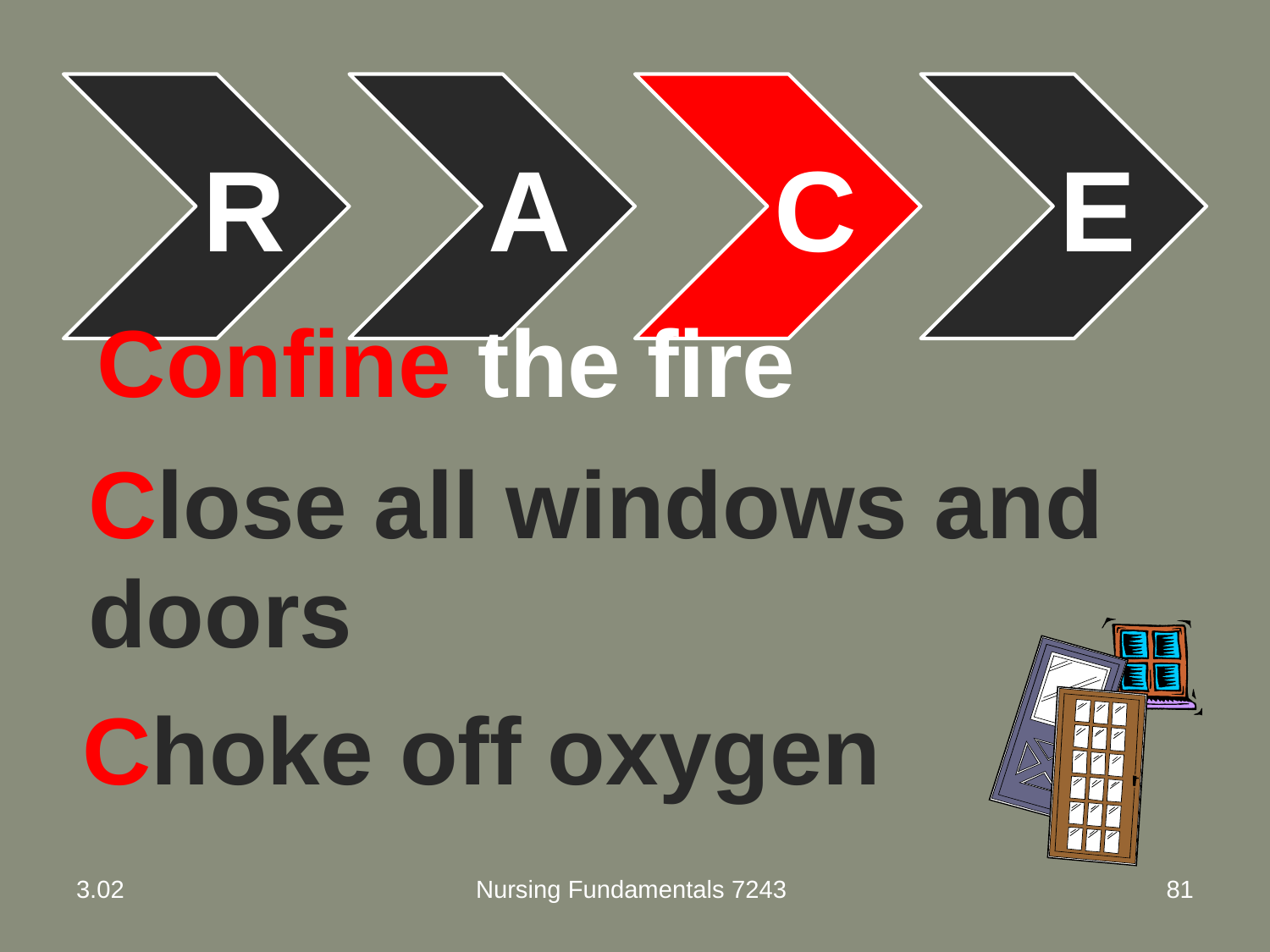

R
C
E
A
Confine the fire
Close all windows and doors

Choke off oxygen
3.02
Nursing Fundamentals 7243
81